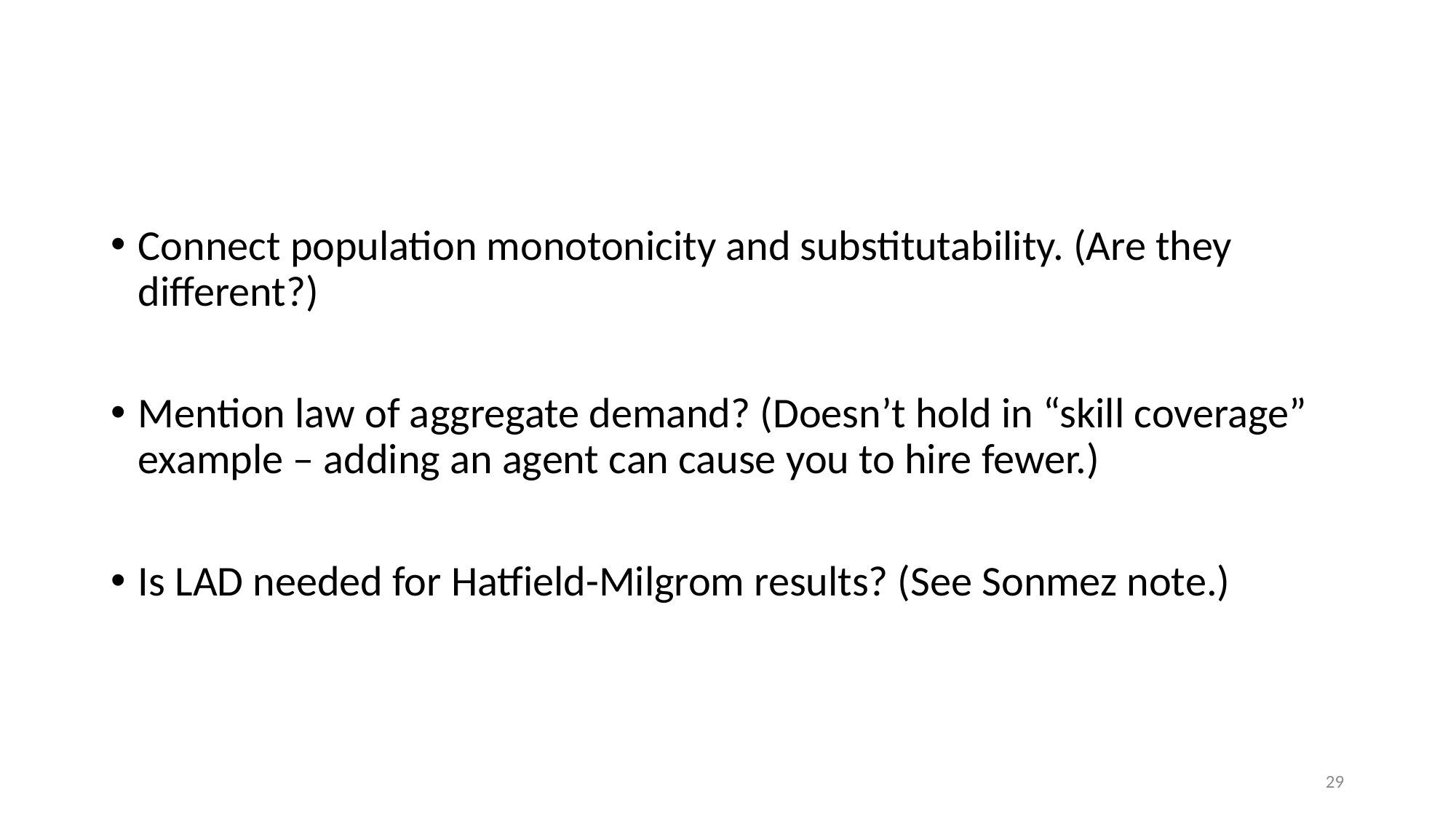

#
Connect population monotonicity and substitutability. (Are they different?)

Mention law of aggregate demand? (Doesn’t hold in “skill coverage” example – adding an agent can cause you to hire fewer.)

Is LAD needed for Hatfield-Milgrom results? (See Sonmez note.)
29